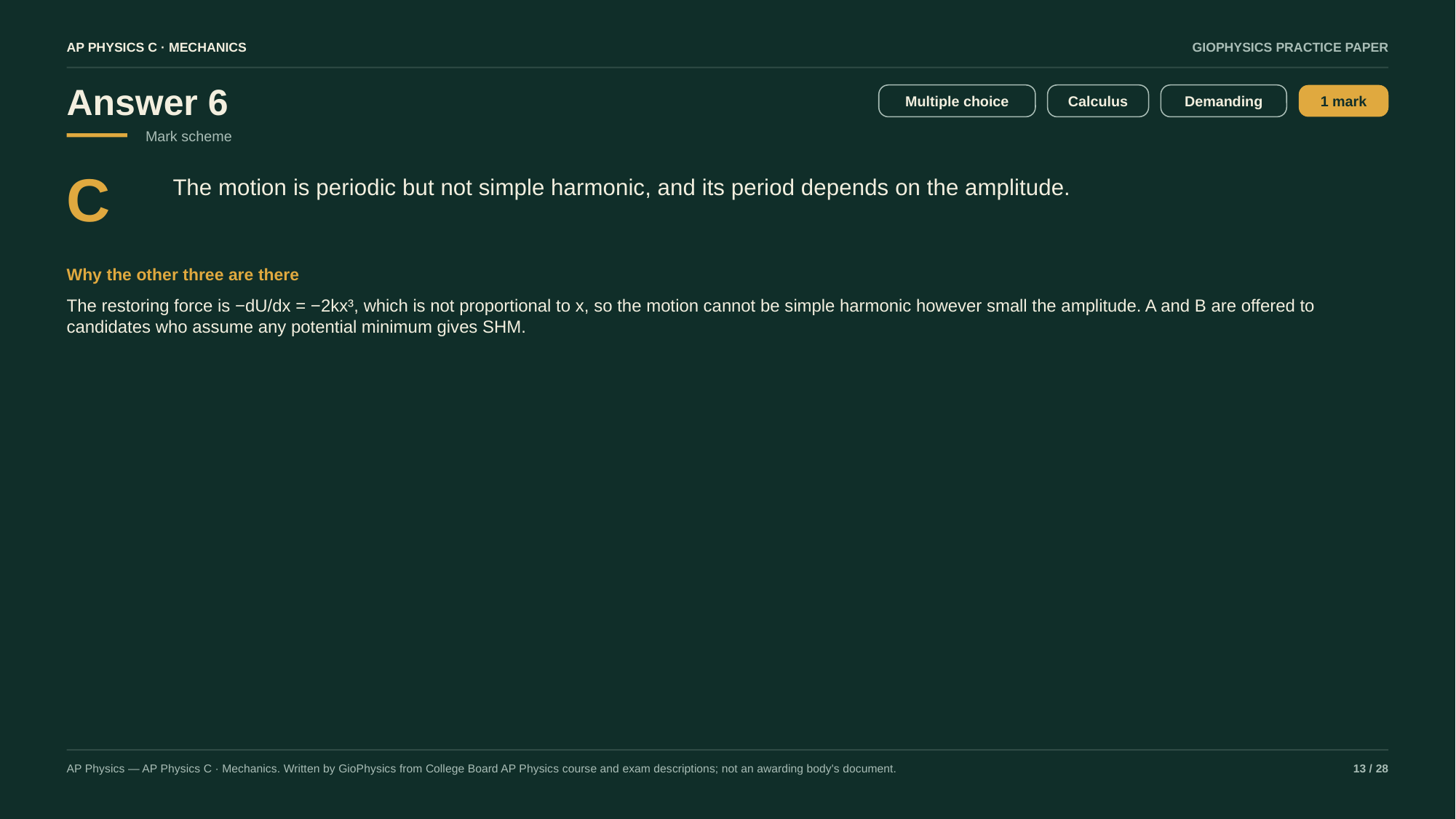

AP PHYSICS C · MECHANICS
GIOPHYSICS PRACTICE PAPER

Answer 6

Multiple choice

Calculus

Demanding

1 mark
Mark scheme

C
The motion is periodic but not simple harmonic, and its period depends on the amplitude.
Why the other three are there
The restoring force is −dU/dx = −2kx³, which is not proportional to x, so the motion cannot be simple harmonic however small the amplitude. A and B are offered to candidates who assume any potential minimum gives SHM.

AP Physics — AP Physics C · Mechanics. Written by GioPhysics from College Board AP Physics course and exam descriptions; not an awarding body's document.
13 / 28